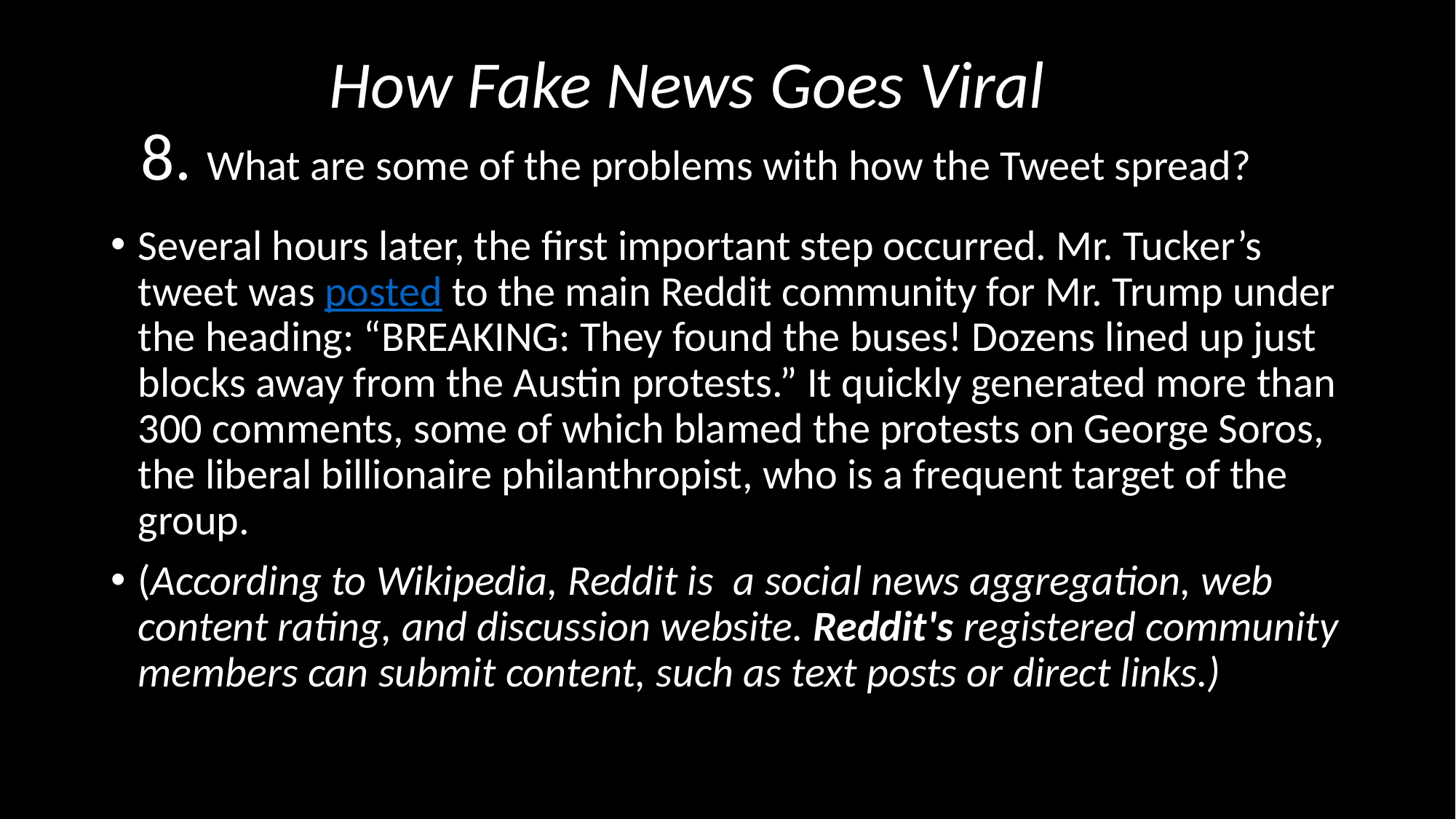

# How Fake News Goes Viral 8. What are some of the problems with how the Tweet spread?
Several hours later, the first important step occurred. Mr. Tucker’s tweet was posted to the main Reddit community for Mr. Trump under the heading: “BREAKING: They found the buses! Dozens lined up just blocks away from the Austin protests.” It quickly generated more than 300 comments, some of which blamed the protests on George Soros, the liberal billionaire philanthropist, who is a frequent target of the group.
(According to Wikipedia, Reddit is  a social news aggregation, web content rating, and discussion website. Reddit's registered community members can submit content, such as text posts or direct links.)